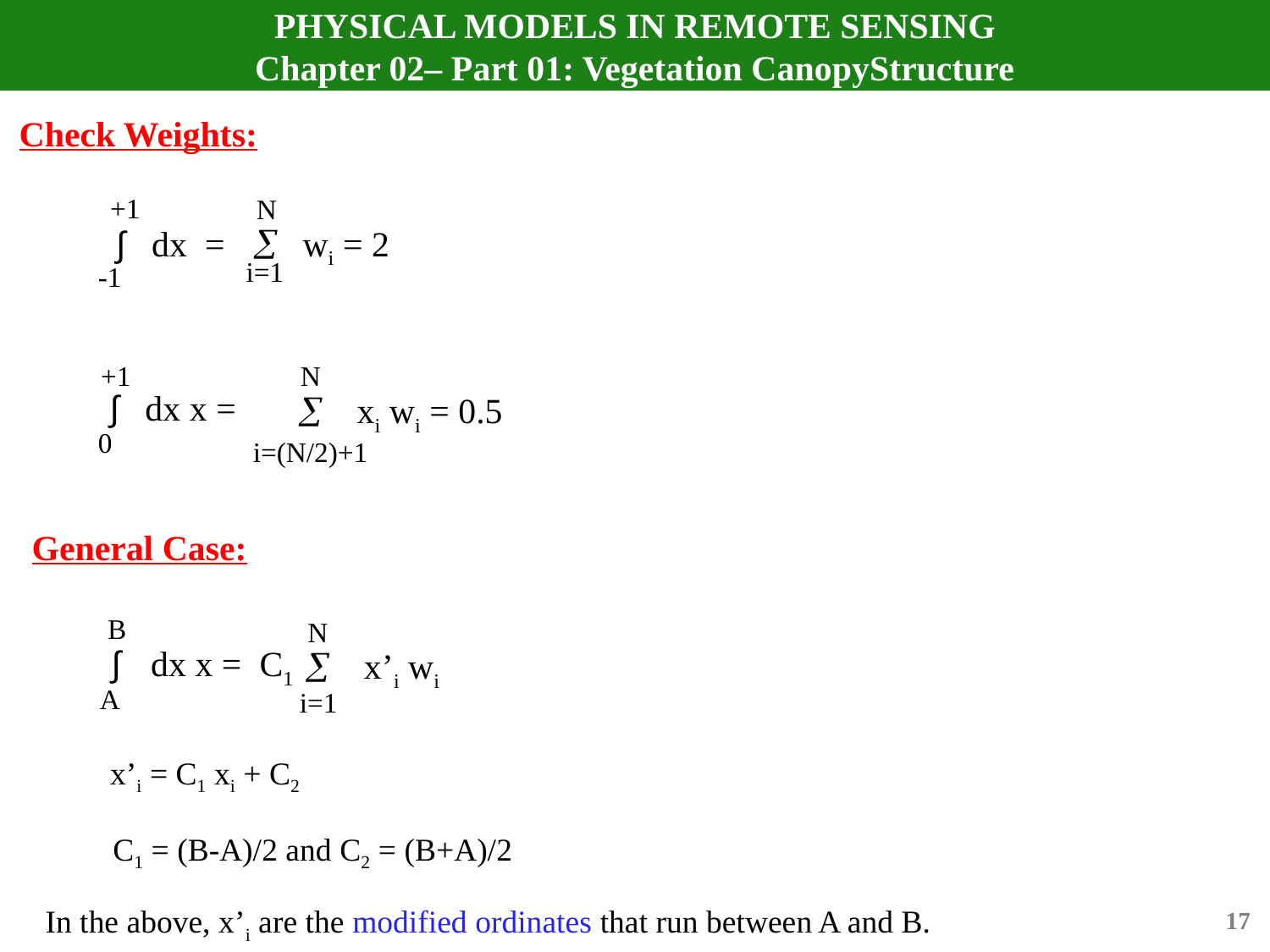

# PHYSICAL MODELS IN REMOTE SENSING Chapter 02– Part 01: Vegetation CanopyStructure
Check Weights:
+1
N
wi = 2
∫
dx  =
∑
i=1
-1
+1
N
∫
dx x =
xi wi = 0.5
∑
0
i=(N/2)+1
General Case:
B
N
∫
dx x =  C1
x’i wi
∑
A
i=1
x’i = C1 xi + C2
C1 = (B-A)/2 and C2 = (B+A)/2
17
In the above, x’i are the modified ordinates that run between A and B.